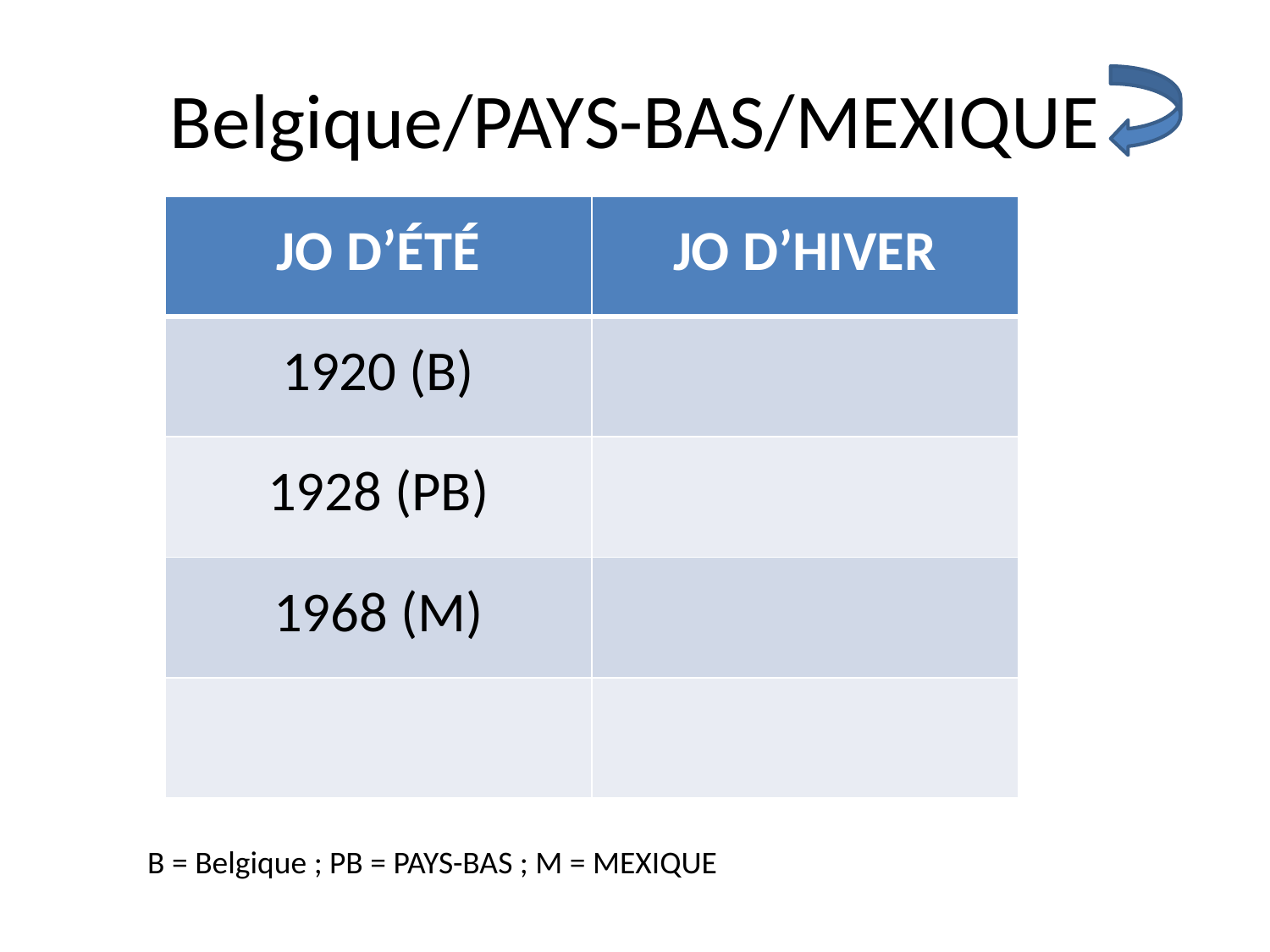

# Belgique/PAYS-BAS/MEXIQUE

| JO D’ÉTÉ | JO D’HIVER |
| --- | --- |
| 1920 (B) |  |
| 1928 (PB) |  |
| 1968 (M) |  |
|  |  |
B = Belgique ; PB = PAYS-BAS ; M = MEXIQUE